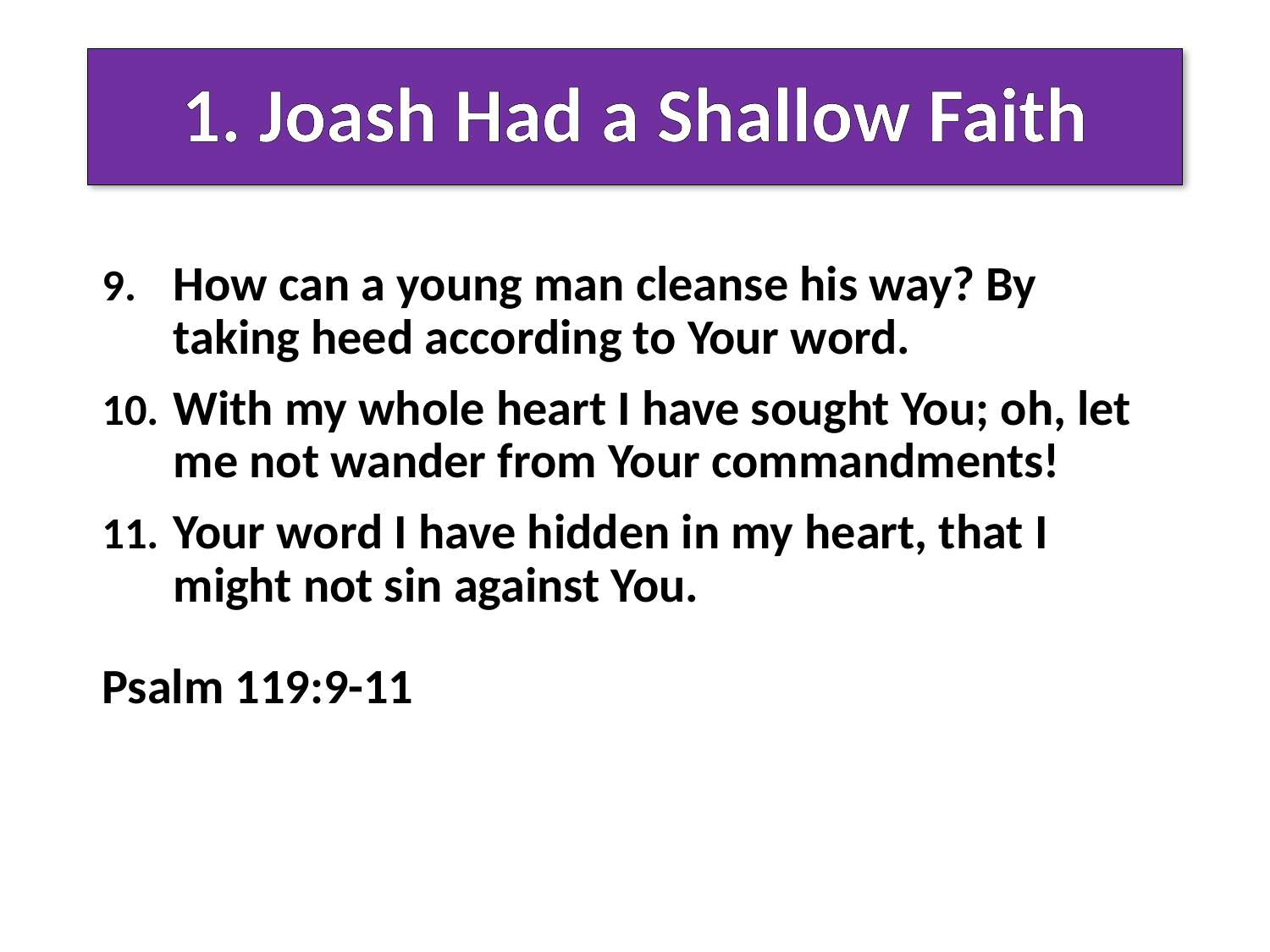

# 1. Joash Had a Shallow Faith
How can a young man cleanse his way? By taking heed according to Your word.
With my whole heart I have sought You; oh, let me not wander from Your commandments!
Your word I have hidden in my heart, that I might not sin against You.

Psalm 119:9-11